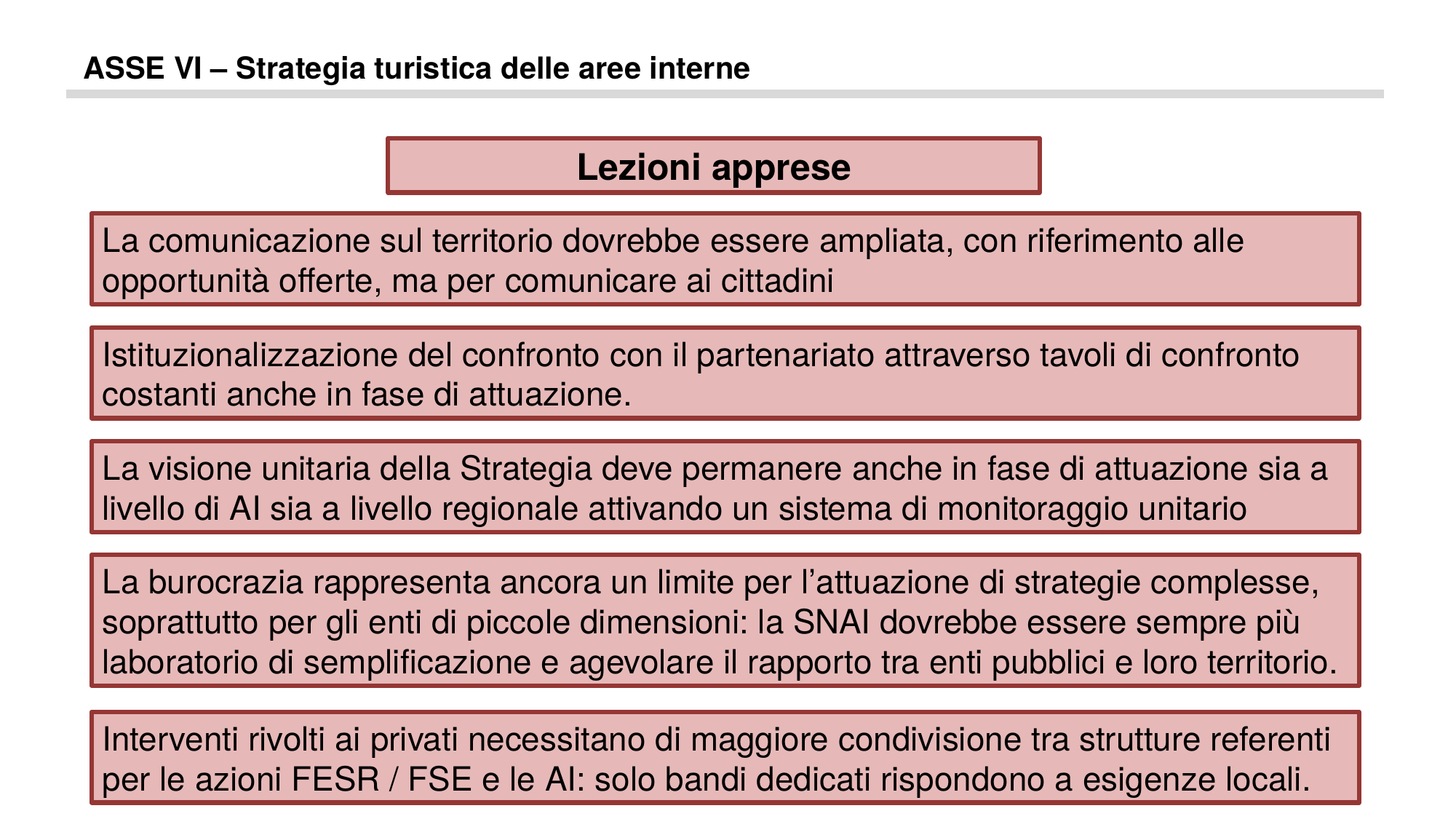

ASSE VI – Strategia turistica delle aree interne

Lezioni apprese
La comunicazione sul territorio dovrebbe essere ampliata, con riferimento alle opportunità offerte, ma per comunicare ai cittadini
Istituzionalizzazione del confronto con il partenariato attraverso tavoli di confronto costanti anche in fase di attuazione.
La visione unitaria della Strategia deve permanere anche in fase di attuazione sia a livello di AI sia a livello regionale attivando un sistema di monitoraggio unitario
La burocrazia rappresenta ancora un limite per l’attuazione di strategie complesse, soprattutto per gli enti di piccole dimensioni: la SNAI dovrebbe essere sempre più laboratorio di semplificazione e agevolare il rapporto tra enti pubblici e loro territorio.
Interventi rivolti ai privati necessitano di maggiore condivisione tra strutture referenti per le azioni FESR / FSE e le AI: solo bandi dedicati rispondono a esigenze locali.